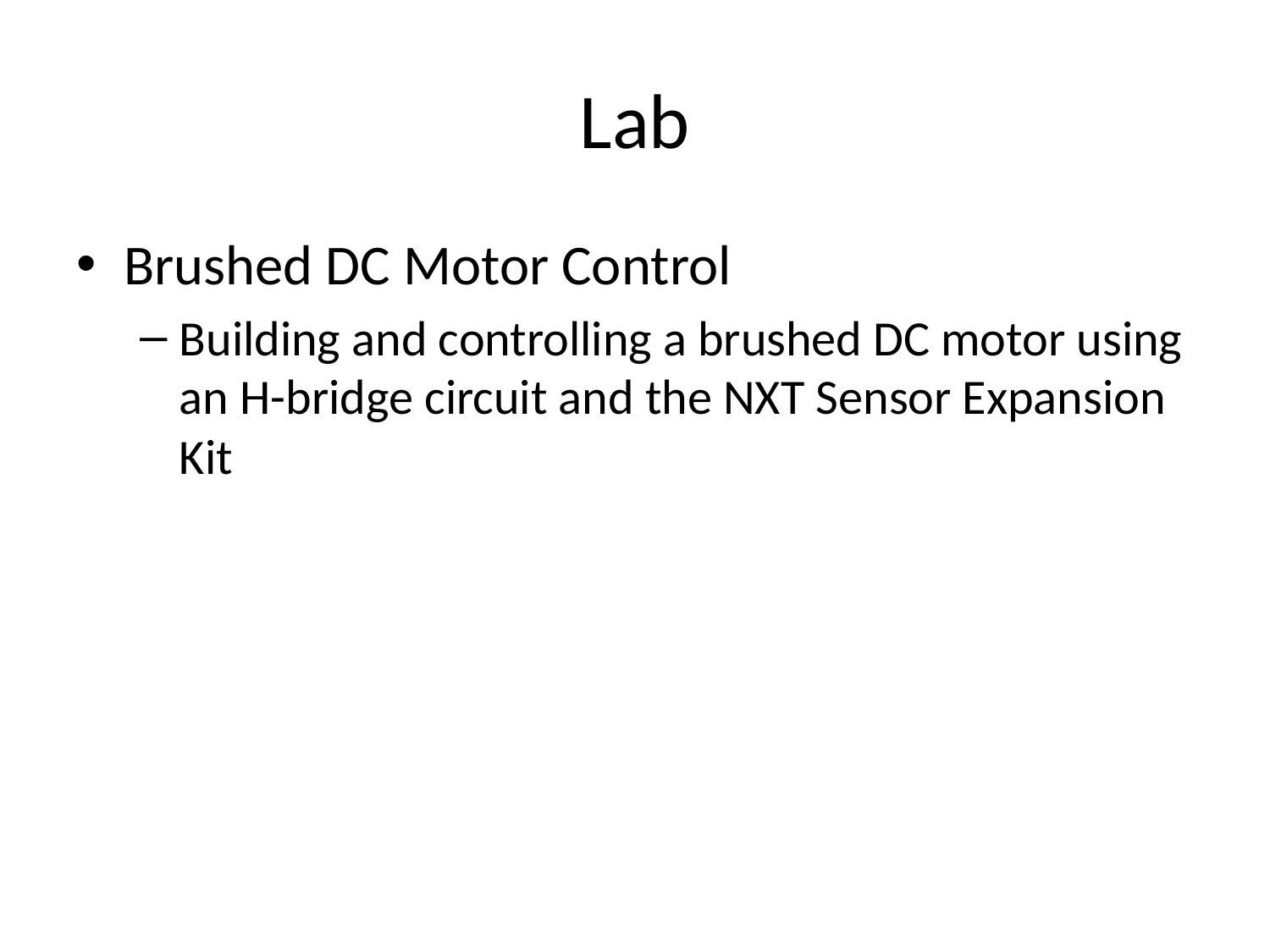

# Lab
Brushed DC Motor Control
Building and controlling a brushed DC motor using an H-bridge circuit and the NXT Sensor Expansion Kit